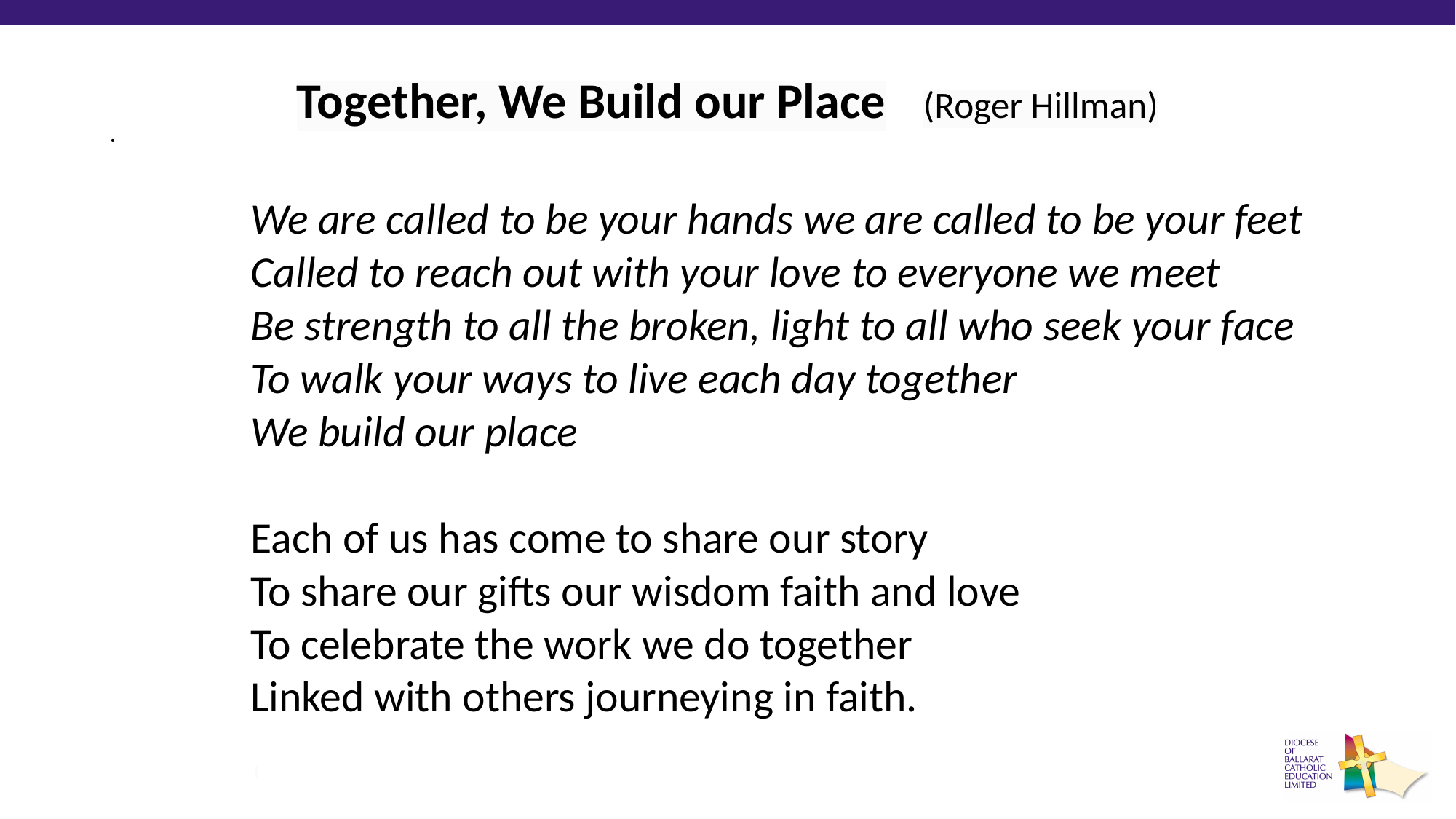

Together, We Build our Place	(Roger Hillman)

We are called to be your hands we are called to be your feet
Called to reach out with your love to everyone we meet
Be strength to all the broken, light to all who seek your face
To walk your ways to live each day together
We build our place

	Each of us has come to share our story
	To share our gifts our wisdom faith and love
	To celebrate the work we do together
	Linked with others journeying in faith.